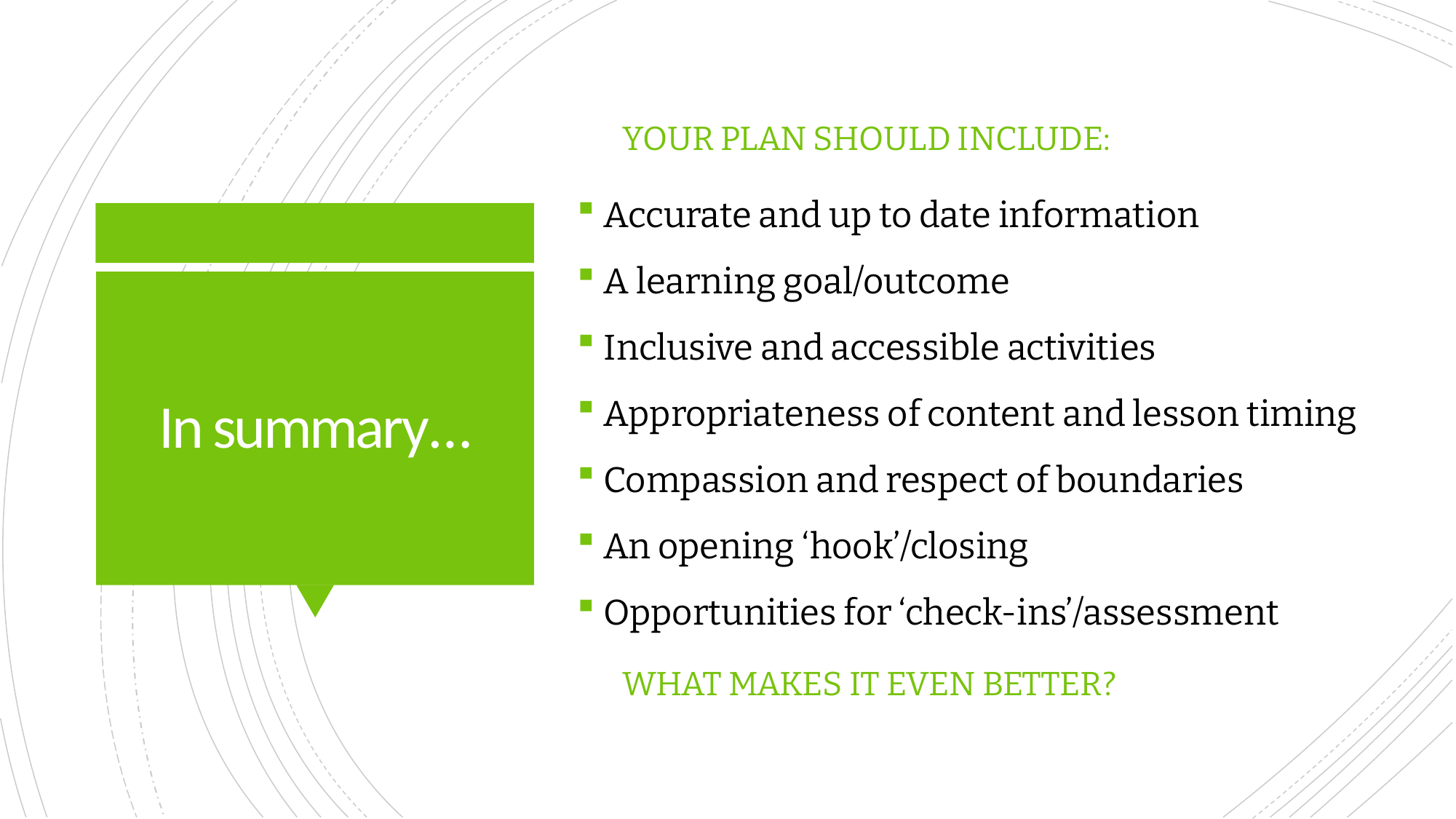

Your plan should include:
Accurate and up to date information
A learning goal/outcome
Inclusive and accessible activities
Appropriateness of content and lesson timing
Compassion and respect of boundaries
An opening ‘hook’/closing
Opportunities for ‘check-ins’/assessment

# In summary…
What makes it even better?